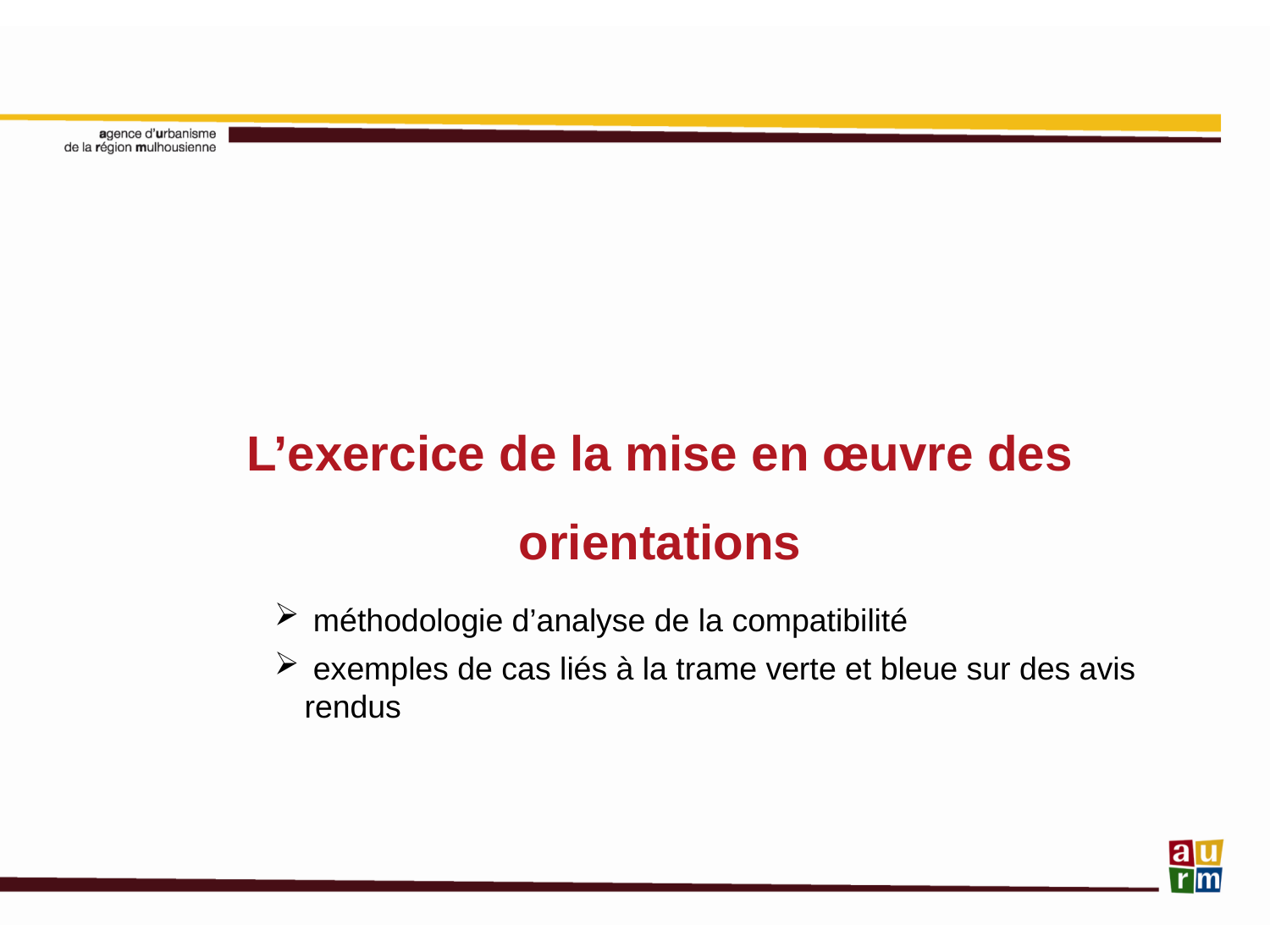

L’exercice de la mise en œuvre des orientations
 méthodologie d’analyse de la compatibilité
 exemples de cas liés à la trame verte et bleue sur des avis rendus